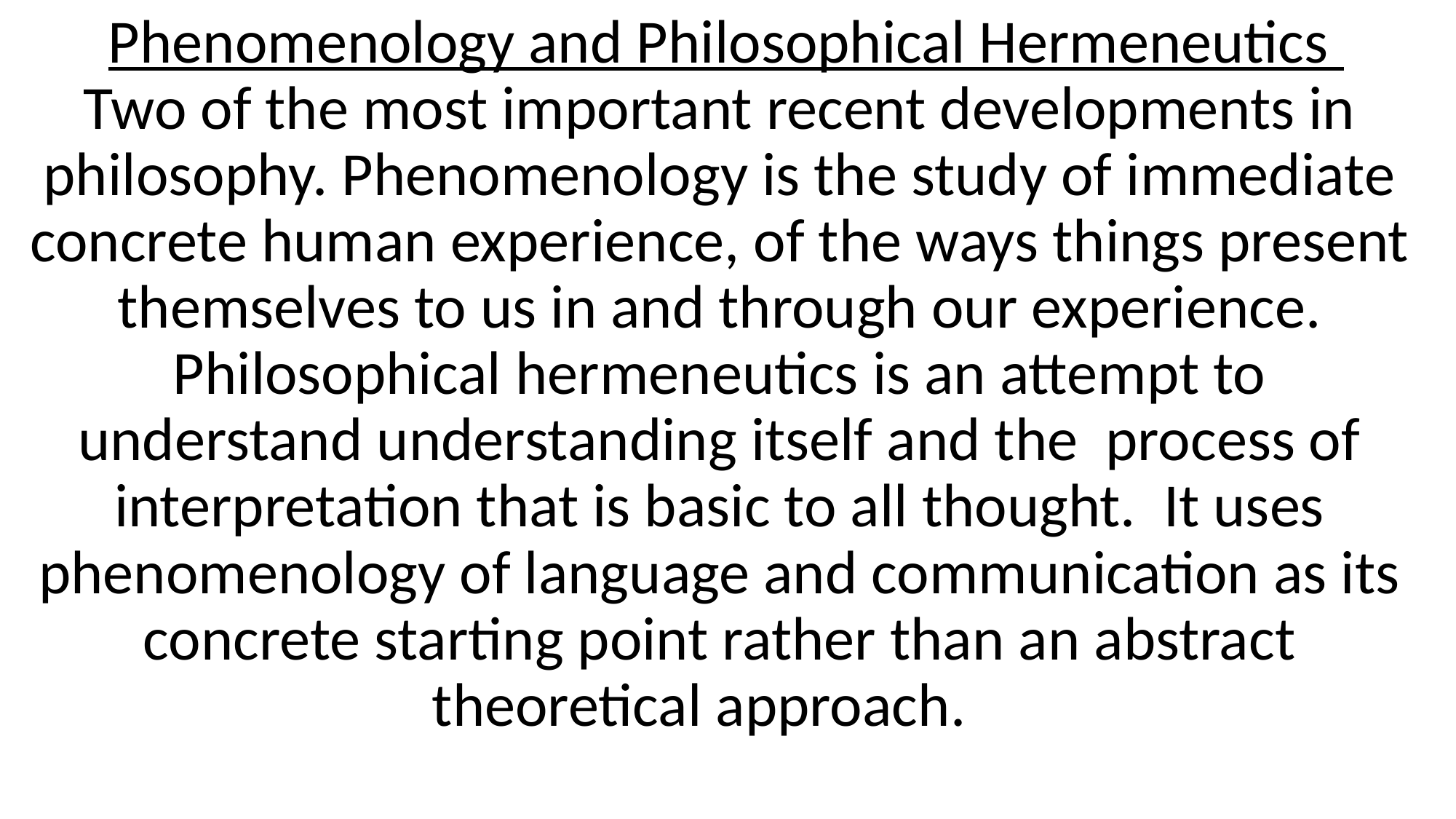

# Phenomenology and Philosophical Hermeneutics Two of the most important recent developments in philosophy. Phenomenology is the study of immediate concrete human experience, of the ways things present themselves to us in and through our experience. Philosophical hermeneutics is an attempt to understand understanding itself and the  process of interpretation that is basic to all thought.  It uses phenomenology of language and communication as its concrete starting point rather than an abstract theoretical approach.